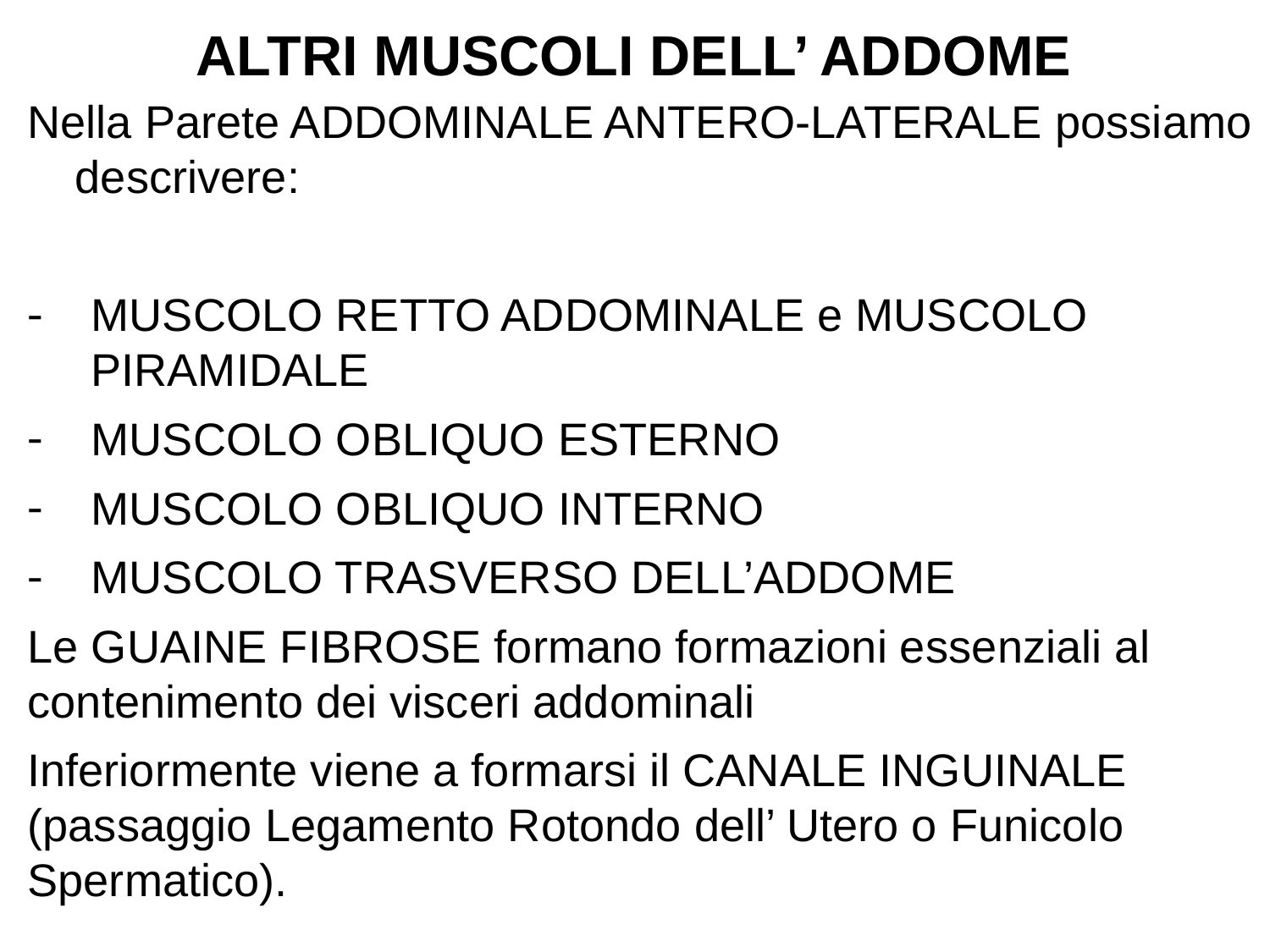

# ALTRI MUSCOLI DELL’ ADDOME
Nella Parete ADDOMINALE ANTERO-LATERALE possiamo descrivere:

MUSCOLO RETTO ADDOMINALE e MUSCOLO PIRAMIDALE
MUSCOLO OBLIQUO ESTERNO
MUSCOLO OBLIQUO INTERNO
MUSCOLO TRASVERSO DELL’ADDOME
Le GUAINE FIBROSE formano formazioni essenziali al contenimento dei visceri addominali
Inferiormente viene a formarsi il CANALE INGUINALE (passaggio Legamento Rotondo dell’ Utero o Funicolo Spermatico).